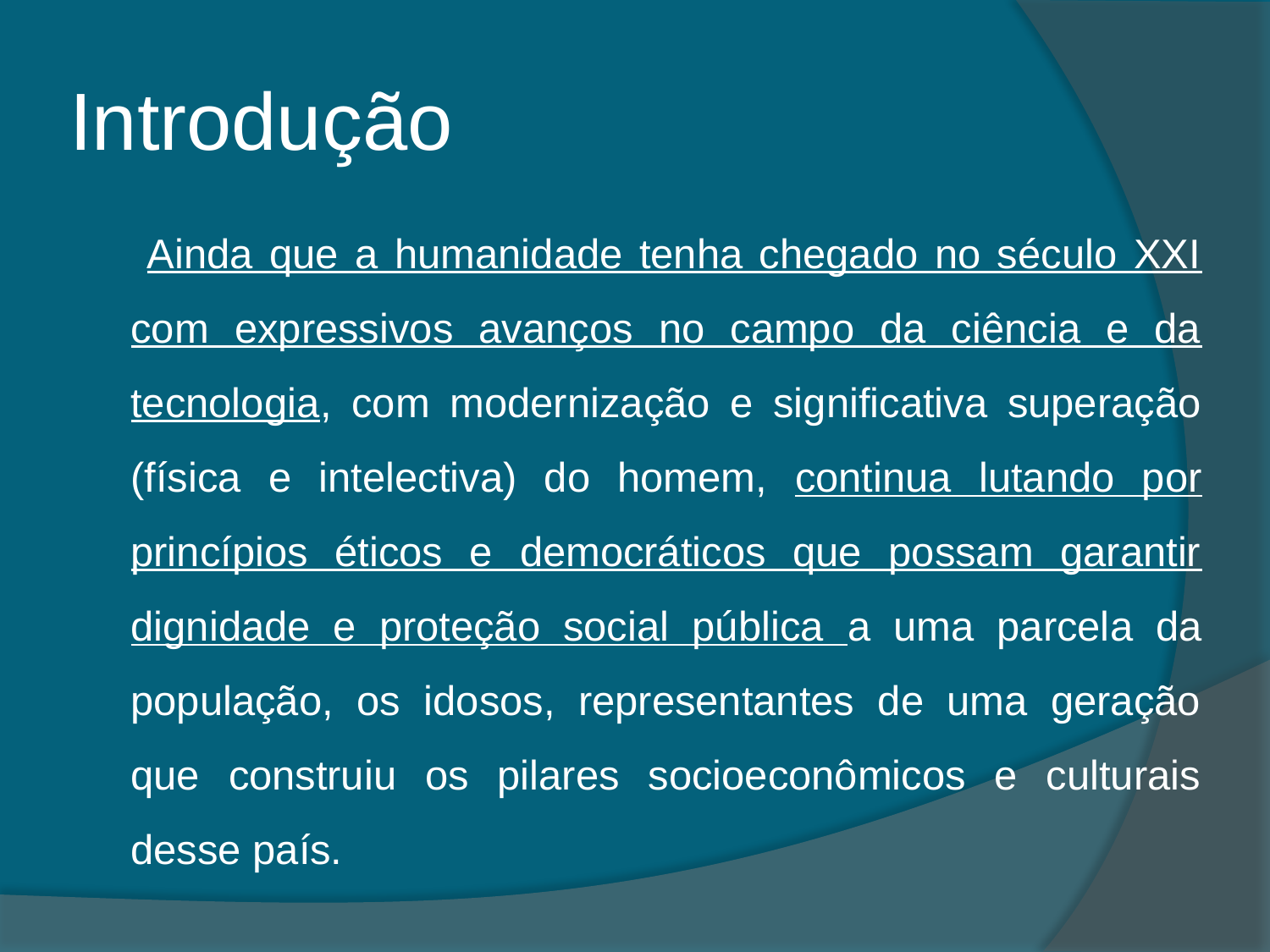

# Introdução
    Ainda que a humanidade tenha chegado no século XXI com expressivos avanços no campo da ciência e da tecnologia, com modernização e significativa superação (física e intelectiva) do homem, continua lutando por princípios éticos e democráticos que possam garantir dignidade e proteção social pública a uma parcela da população, os idosos, representantes de uma geração que construiu os pilares socioeconômicos e culturais desse país.